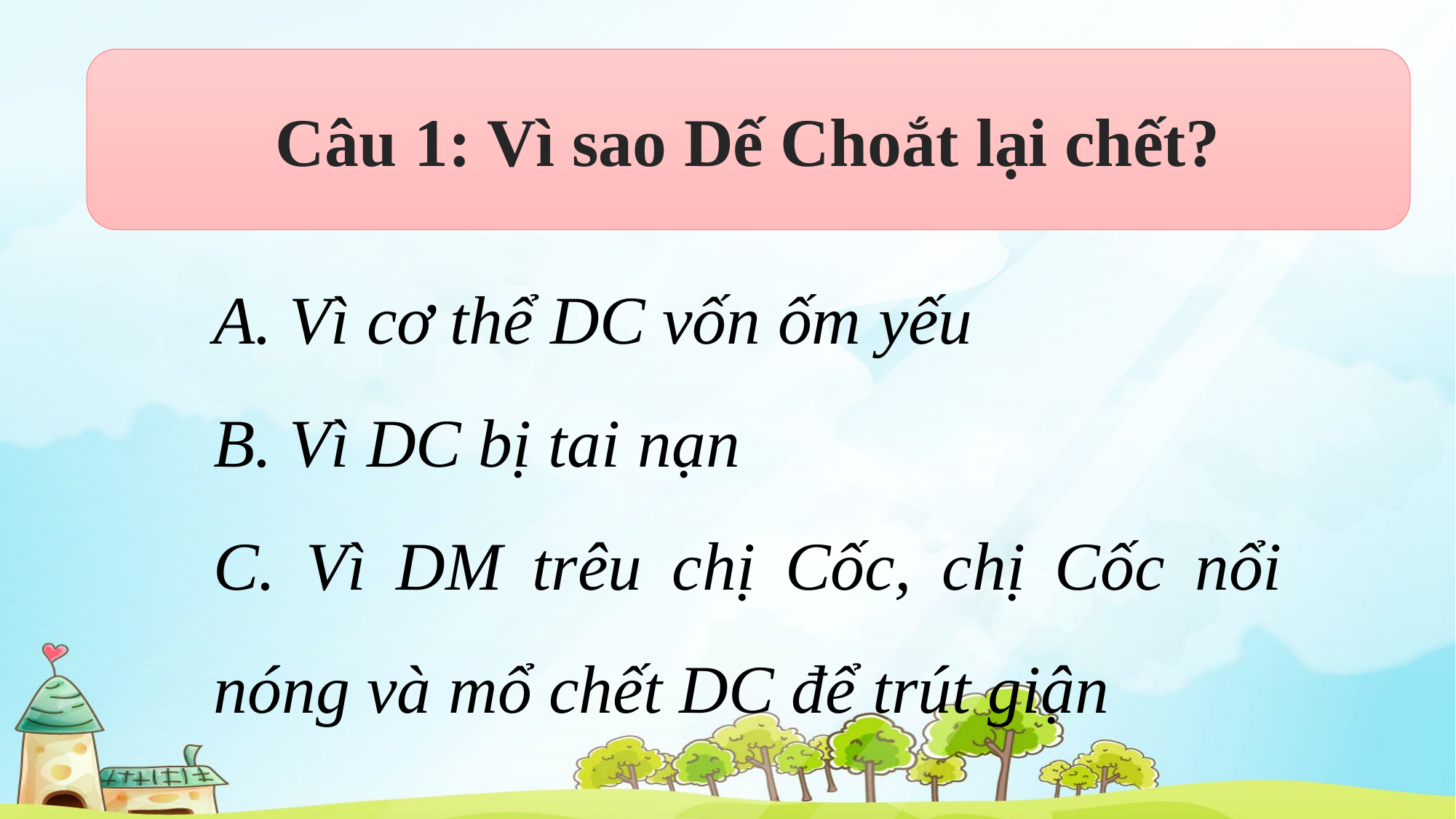

Câu 1: Vì sao Dế Choắt lại chết?
 Vì cơ thể DC vốn ốm yếu
 Vì DC bị tai nạn
C. Vì DM trêu chị Cốc, chị Cốc nổi nóng và mổ chết DC để trút giận